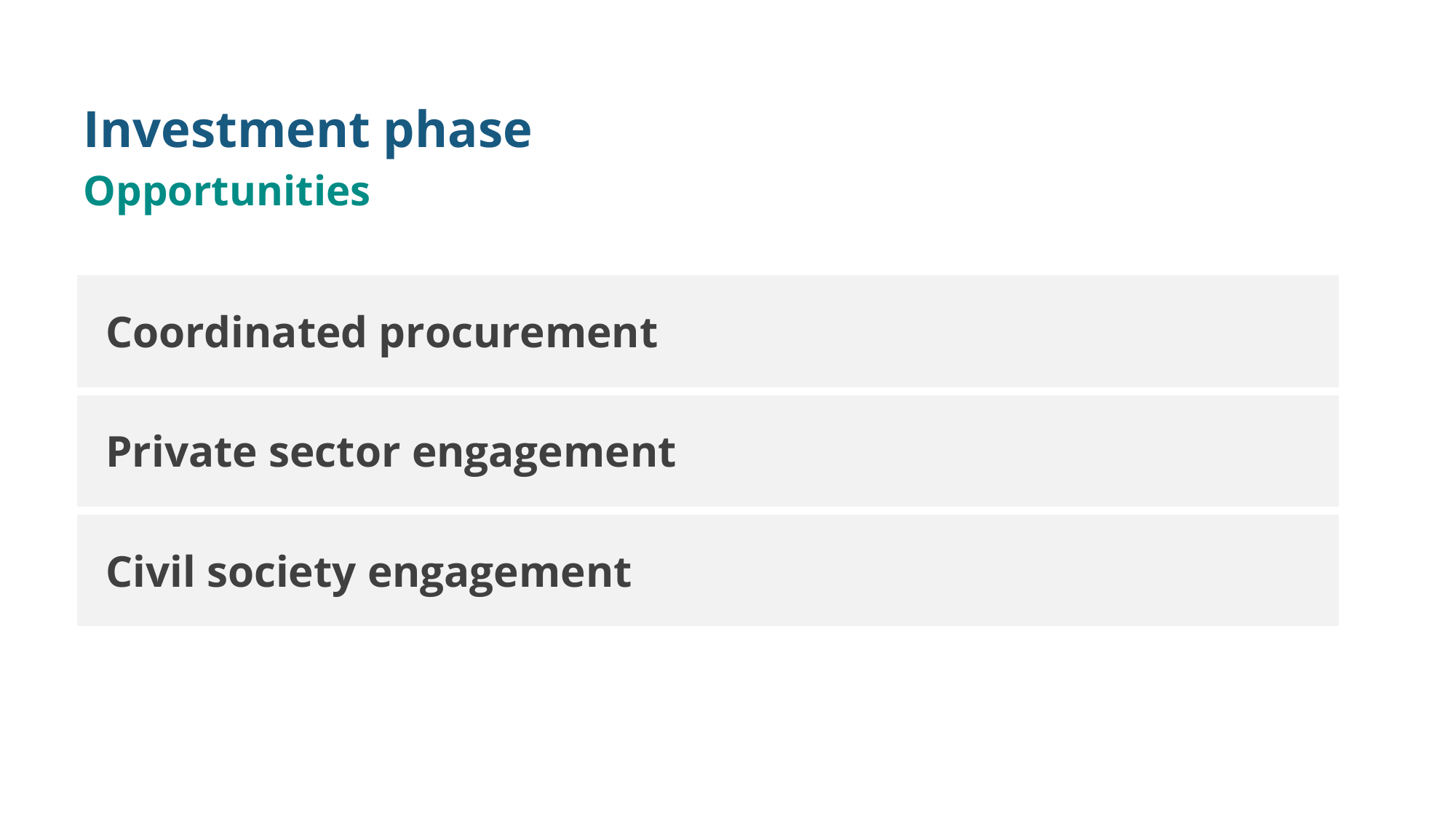

# Investment phase Opportunities
| Coordinated procurement |
| --- |
| Private sector engagement |
| Civil society engagement |